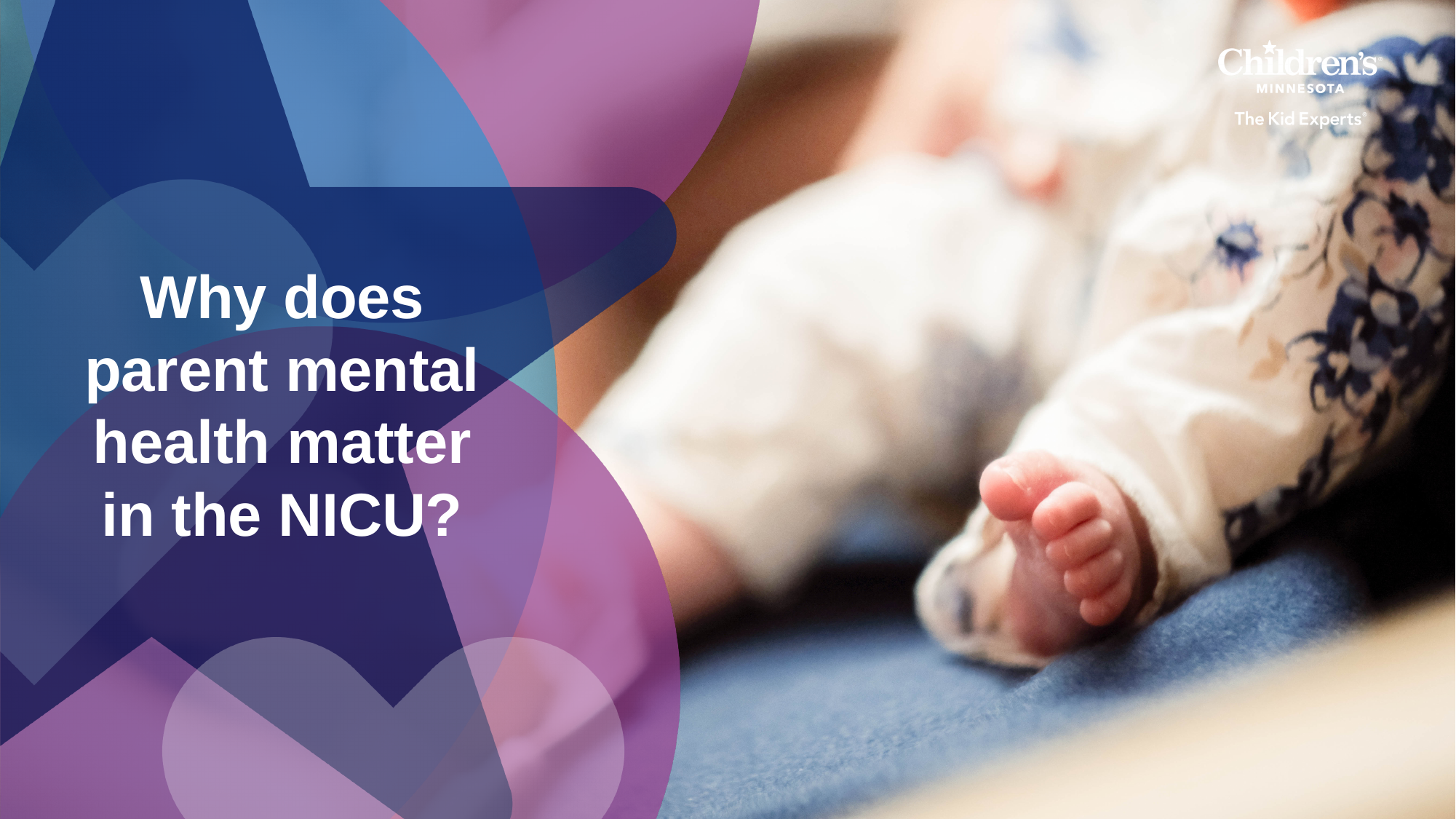

# Why does parent mental health matter in the NICU?